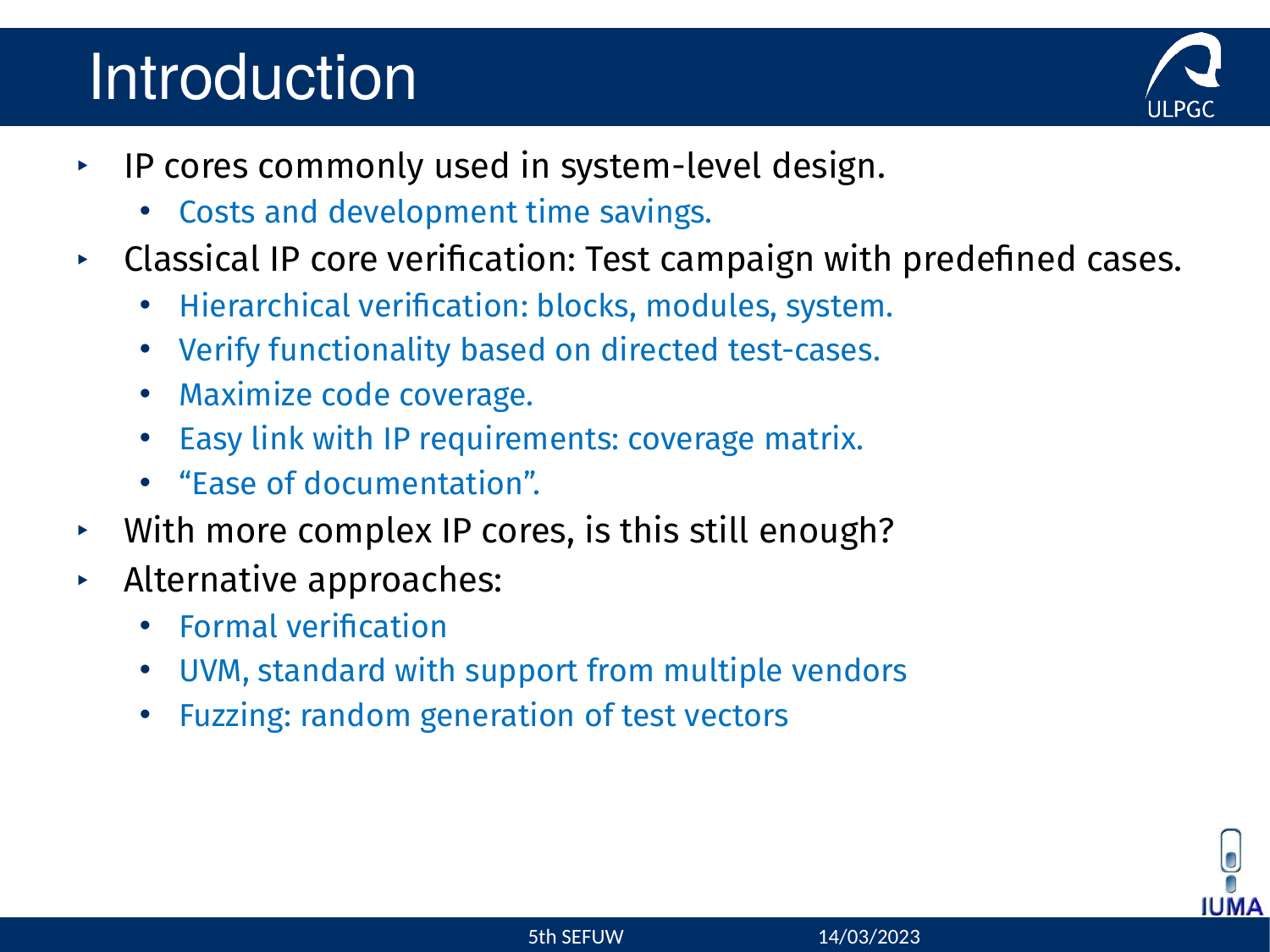

# Introduction
IP cores commonly used in system-level design.
Costs and development time savings.
Classical IP core verification: Test campaign with predefined cases.
Hierarchical verification: blocks, modules, system.
Verify functionality based on directed test-cases.
Maximize code coverage.
Easy link with IP requirements: coverage matrix.
“Ease of documentation”.
With more complex IP cores, is this still enough?
Alternative approaches:
Formal verification
UVM, standard with support from multiple vendors
Fuzzing: random generation of test vectors
5th SEFUW
14/03/2023